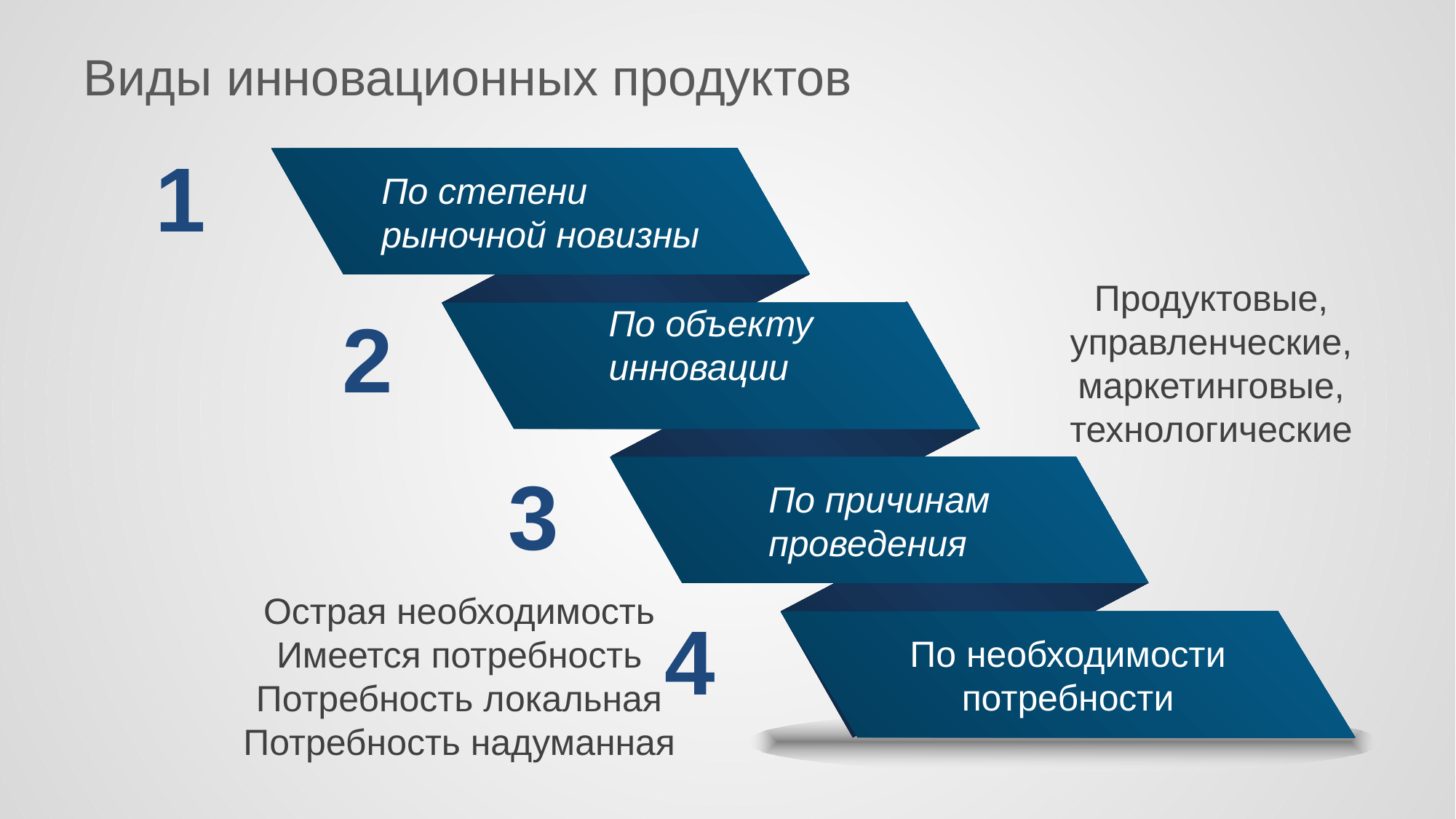

# Виды инновационных продуктов
1

По степени рыночной новизны
Продуктовые, управленческие, маркетинговые, технологические
2

По объекту инновации

3

По причинам проведения
Острая необходимость
Имеется потребность
Потребность локальная
Потребность надуманная

4
По необходимости потребности